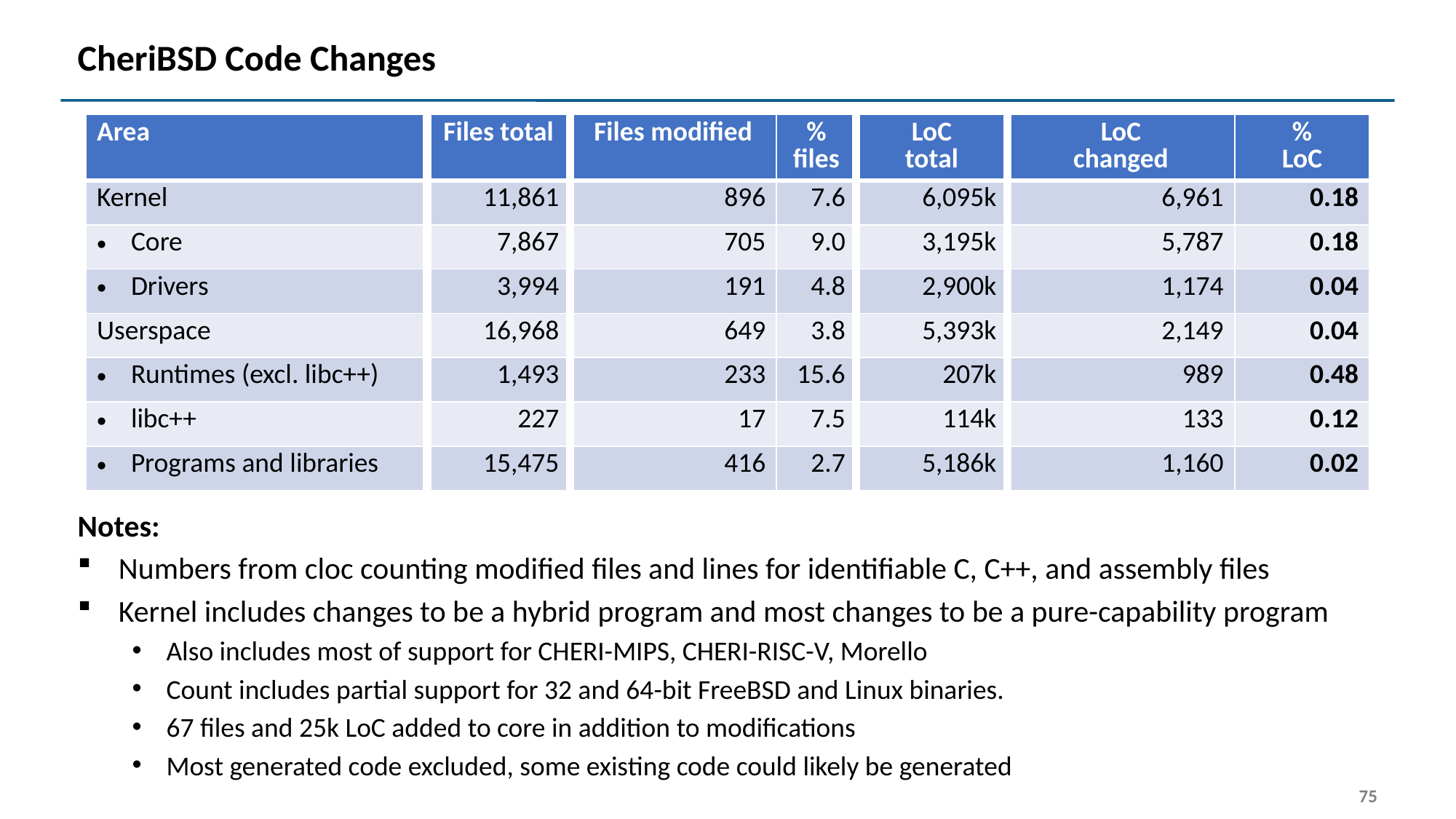

# CheriBSD Code Changes
| Area | Files total | Files modified | % files | LoC total | LoC changed | % LoC |
| --- | --- | --- | --- | --- | --- | --- |
| Kernel | 11,861 | 896 | 7.6 | 6,095k | 6,961 | 0.18 |
| Core | 7,867 | 705 | 9.0 | 3,195k | 5,787 | 0.18 |
| Drivers | 3,994 | 191 | 4.8 | 2,900k | 1,174 | 0.04 |
| Userspace | 16,968 | 649 | 3.8 | 5,393k | 2,149 | 0.04 |
| Runtimes (excl. libc++) | 1,493 | 233 | 15.6 | 207k | 989 | 0.48 |
| libc++ | 227 | 17 | 7.5 | 114k | 133 | 0.12 |
| Programs and libraries | 15,475 | 416 | 2.7 | 5,186k | 1,160 | 0.02 |
Notes:
Numbers from cloc counting modified files and lines for identifiable C, C++, and assembly files
Kernel includes changes to be a hybrid program and most changes to be a pure-capability program
Also includes most of support for CHERI-MIPS, CHERI-RISC-V, Morello
Count includes partial support for 32 and 64-bit FreeBSD and Linux binaries.
67 files and 25k LoC added to core in addition to modifications
Most generated code excluded, some existing code could likely be generated
75